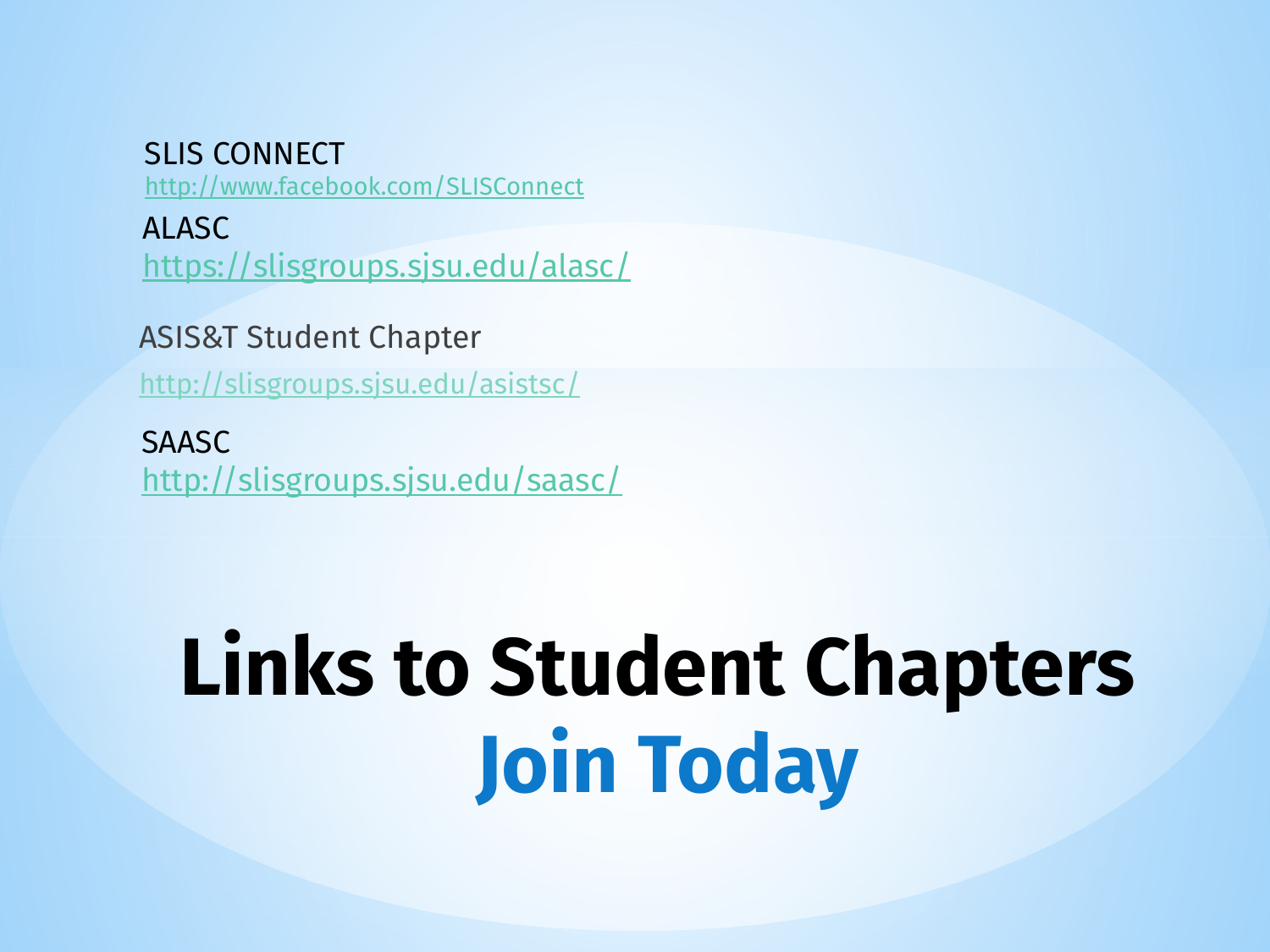

SLIS CONNECT
http://www.facebook.com/SLISConnect

ALASC
https://slisgroups.sjsu.edu/alasc/
ASIS&T Student Chapter
http://slisgroups.sjsu.edu/asistsc/
SAASC
http://slisgroups.sjsu.edu/saasc/

# Links to Student Chapters  Join Today